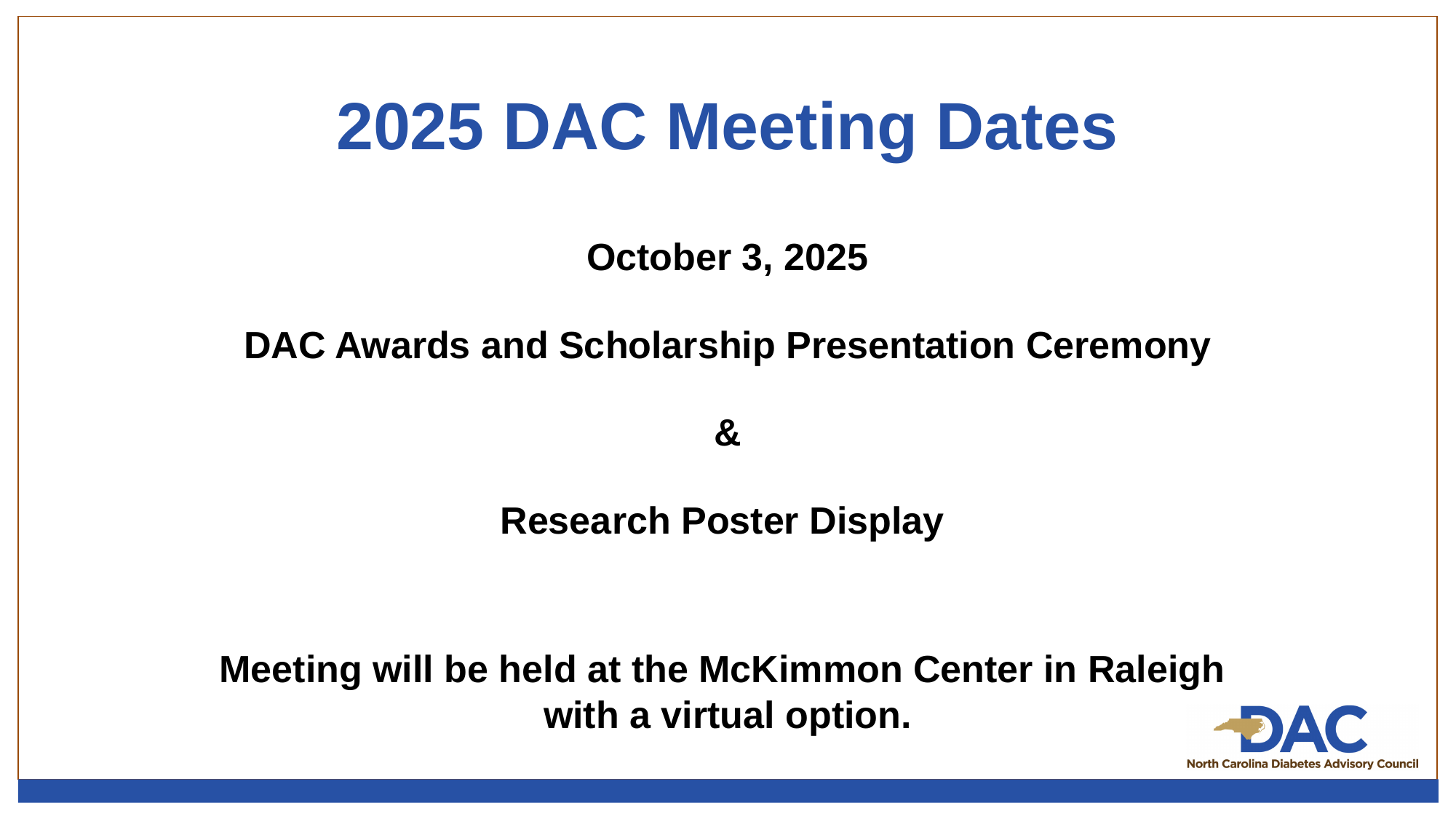

2025 DAC Meeting Dates
October 3, 2025
DAC Awards and Scholarship Presentation Ceremony
&
Research Poster Display

Meeting will be held at the McKimmon Center in Raleigh
with a virtual option.